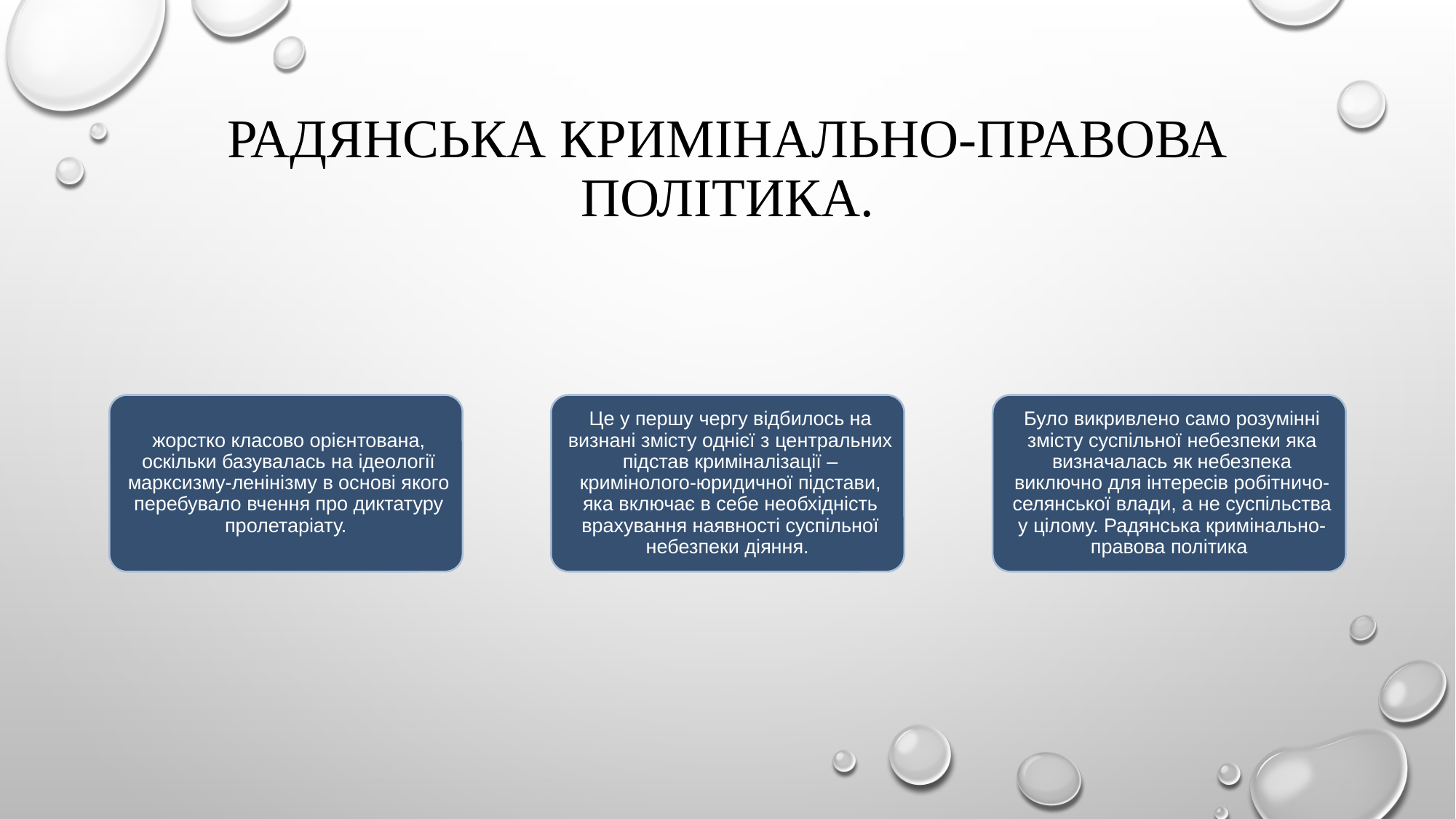

# Радянська кримінально-правова політика.
жорстко класово орієнтована, оскільки базувалась на ідеології марксизму-ленінізму в основі якого перебувало вчення про диктатуру пролетаріату.
Це у першу чергу відбилось на визнані змісту однієї з центральних підстав криміналізації – кримінолого-юридичної підстави, яка включає в себе необхідність врахування наявності суспільної небезпеки діяння.
Було викривлено само розумінні змісту суспільної небезпеки яка визначалась як небезпека виключно для інтересів робітничо-селянської влади, а не суспільства у цілому. Радянська кримінально-правова політика